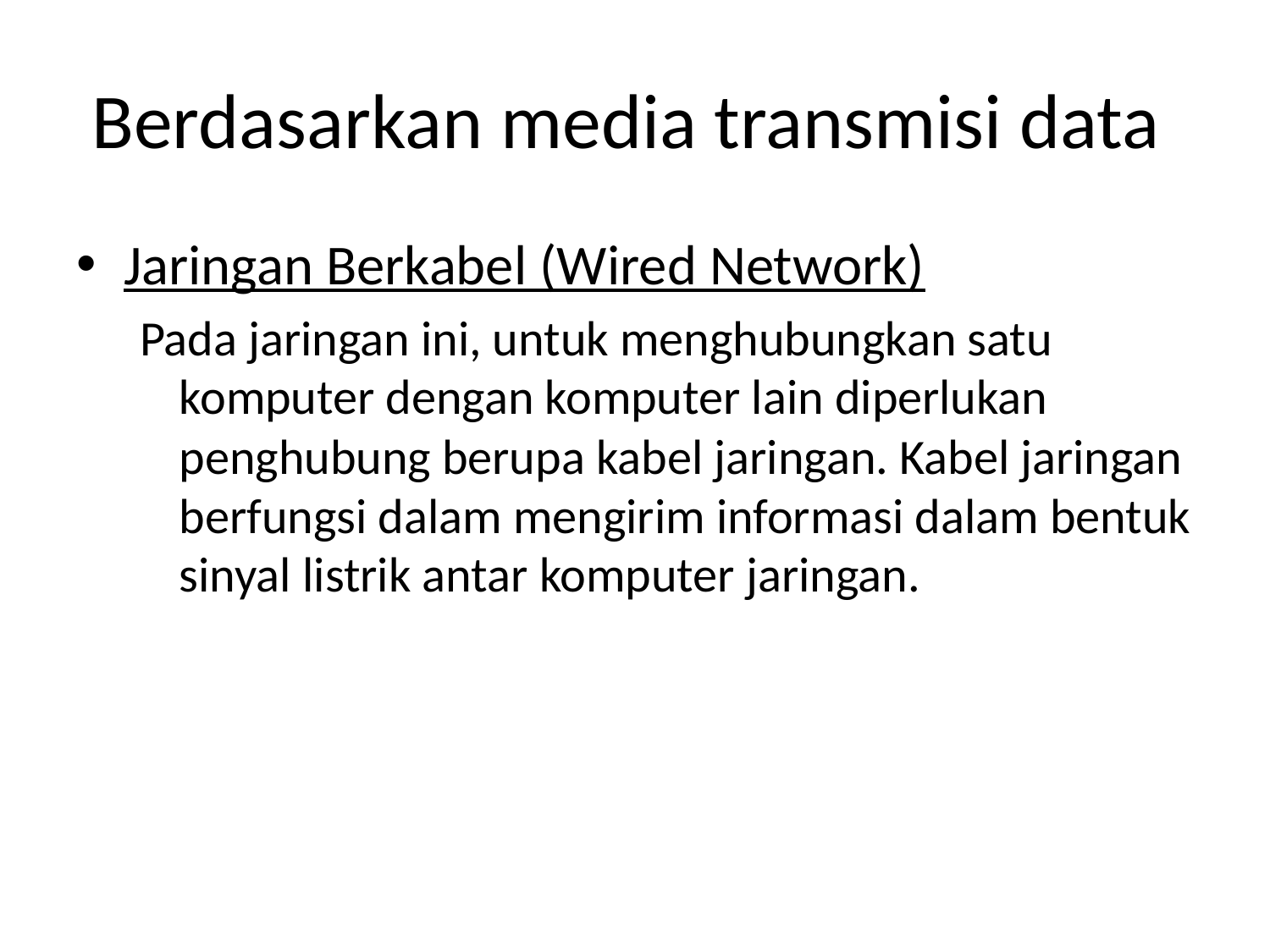

# Berdasarkan media transmisi data
Jaringan Berkabel (Wired Network)
Pada jaringan ini, untuk menghubungkan satu komputer dengan komputer lain diperlukan penghubung berupa kabel jaringan. Kabel jaringan berfungsi dalam mengirim informasi dalam bentuk sinyal listrik antar komputer jaringan.